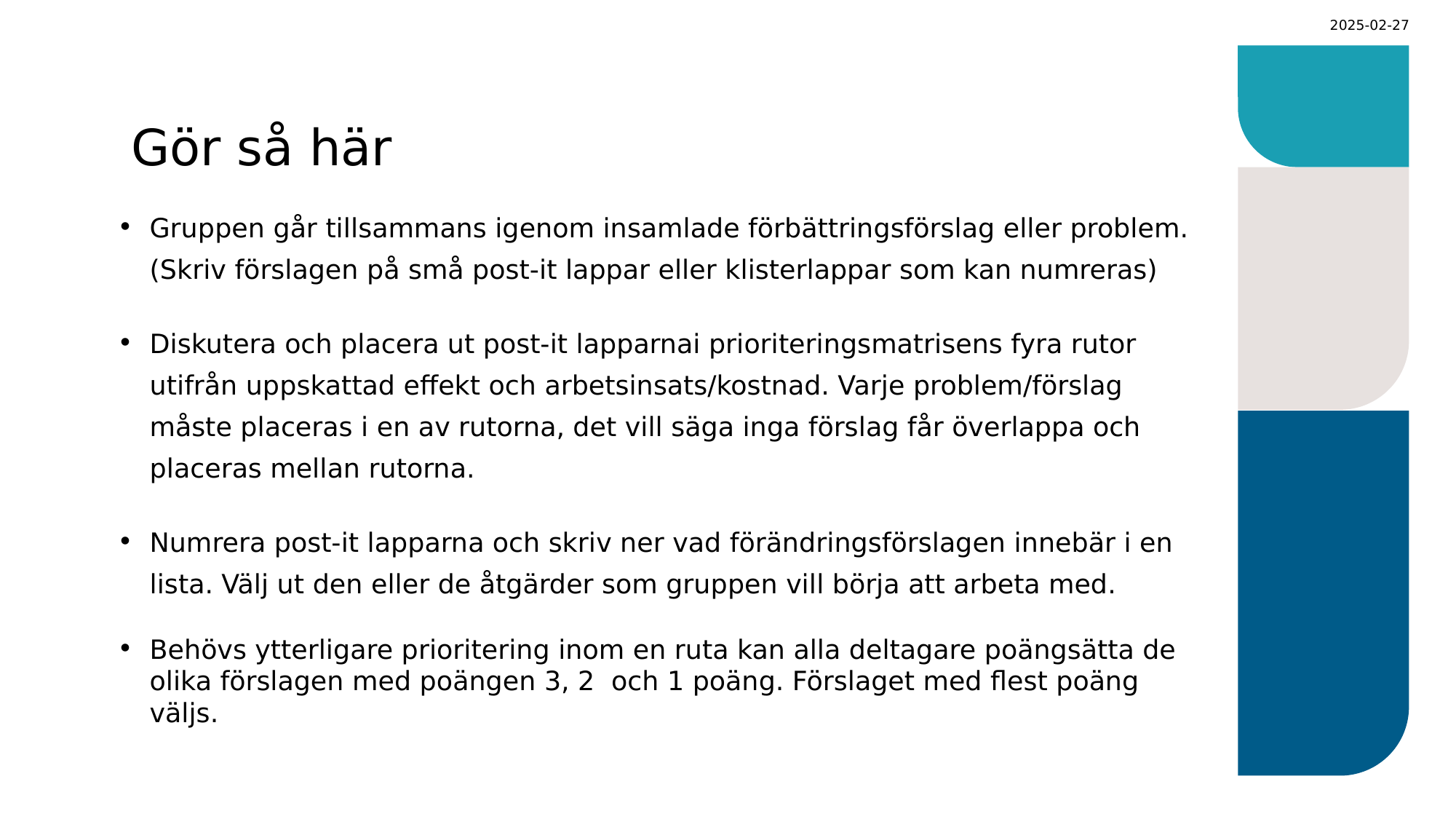

2025-02-27
# Gör så här
Gruppen går tillsammans igenom insamlade förbättringsförslag eller problem. (Skriv förslagen på små post-it lappar eller klisterlappar som kan numreras)
Diskutera och placera ut post-it lapparnai prioriteringsmatrisens fyra rutor utifrån uppskattad effekt och arbetsinsats/kostnad. Varje problem/förslag måste placeras i en av rutorna, det vill säga inga förslag får överlappa och placeras mellan rutorna.
Numrera post-it lapparna och skriv ner vad förändringsförslagen innebär i en lista. Välj ut den eller de åtgärder som gruppen vill börja att arbeta med.
Behövs ytterligare prioritering inom en ruta kan alla deltagare poängsätta de olika förslagen med poängen 3, 2  och 1 poäng. Förslaget med flest poäng väljs.